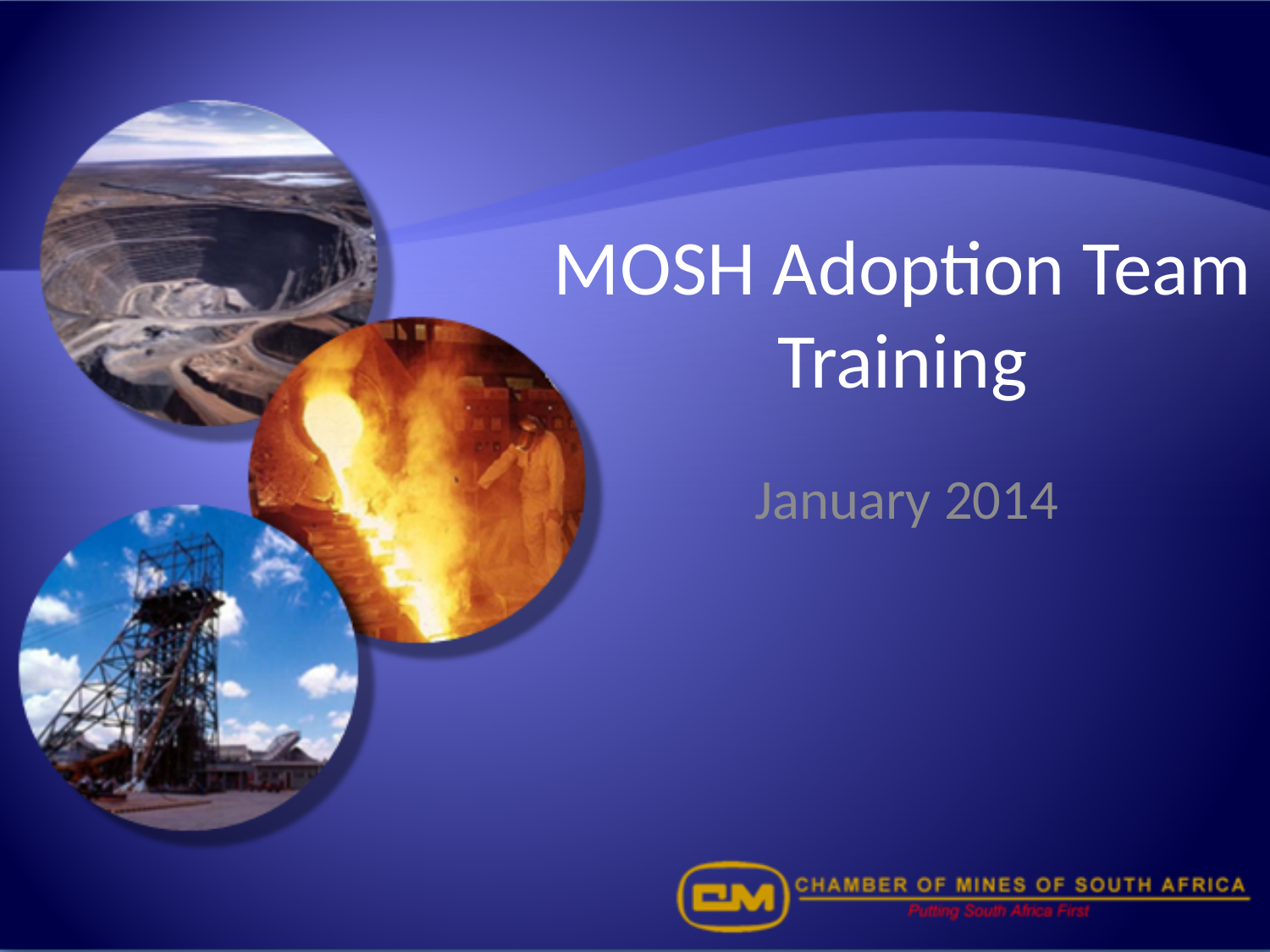

# MOSH Adoption Team Training
January 2014